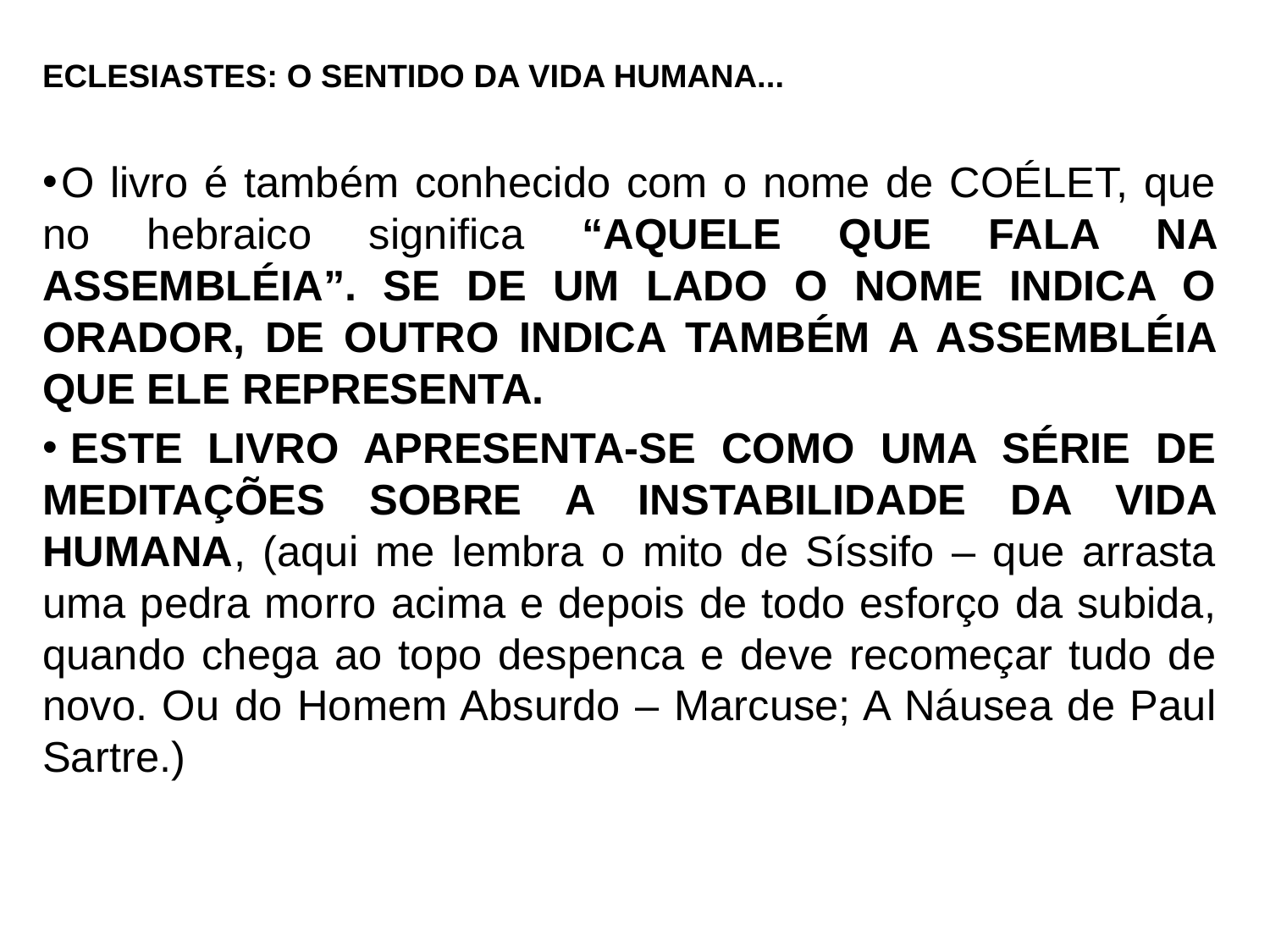

# ECLESIASTES: O SENTIDO DA VIDA HUMANA...
 O livro é também conhecido com o nome de COÉLET, que no hebraico significa “AQUELE QUE FALA NA ASSEMBLÉIA”. SE DE UM LADO O NOME INDICA O ORADOR, DE OUTRO INDICA TAMBÉM A ASSEMBLÉIA QUE ELE REPRESENTA.
 ESTE LIVRO APRESENTA-SE COMO UMA SÉRIE DE MEDITAÇÕES SOBRE A INSTABILIDADE DA VIDA HUMANA, (aqui me lembra o mito de Síssifo – que arrasta uma pedra morro acima e depois de todo esforço da subida, quando chega ao topo despenca e deve recomeçar tudo de novo. Ou do Homem Absurdo – Marcuse; A Náusea de Paul Sartre.)